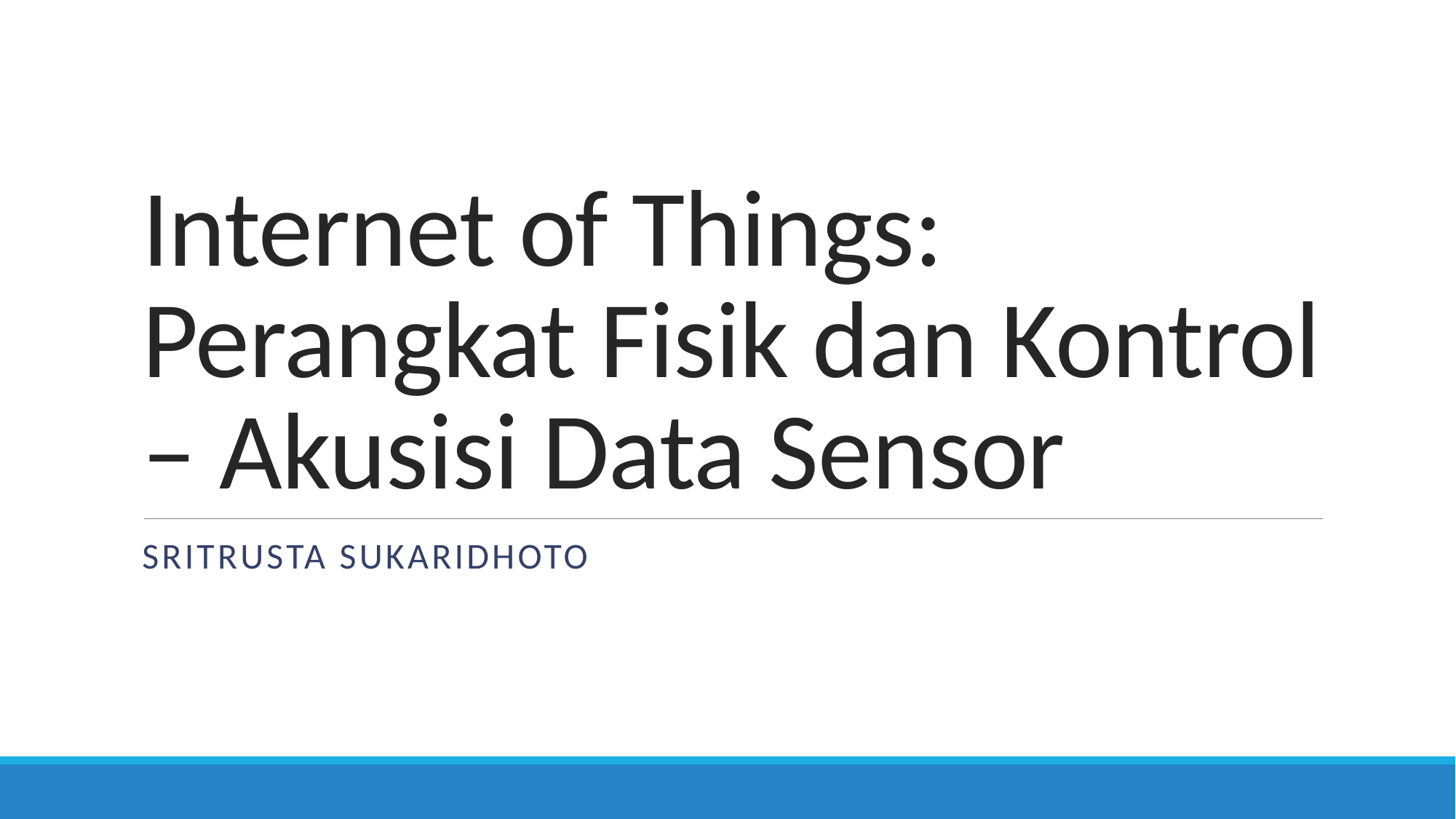

# Internet of Things: Perangkat Fisik dan Kontrol – Akusisi Data Sensor
Sritrusta Sukaridhoto